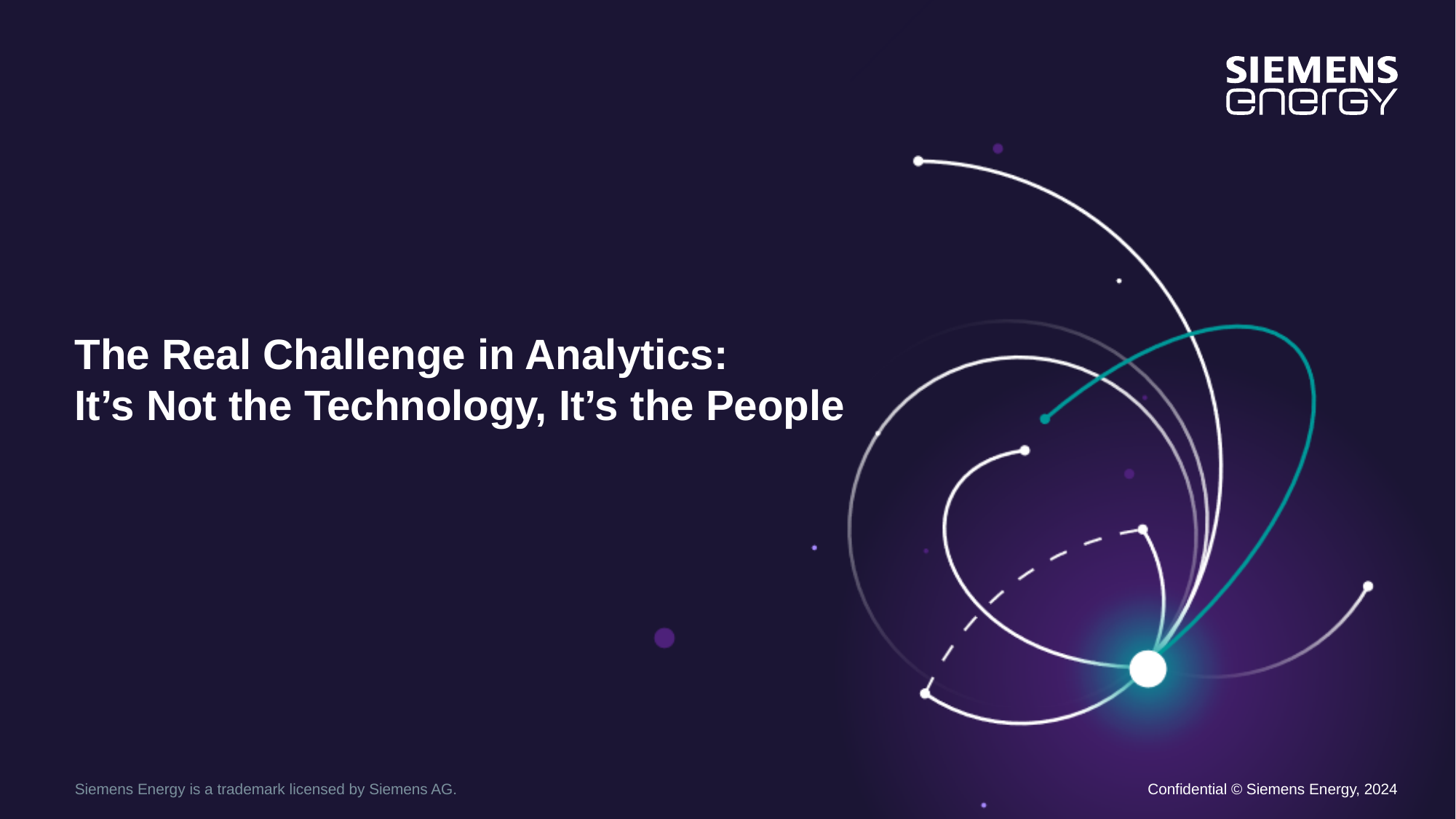

# The Real Challenge in Analytics: It’s Not the Technology, It’s the People